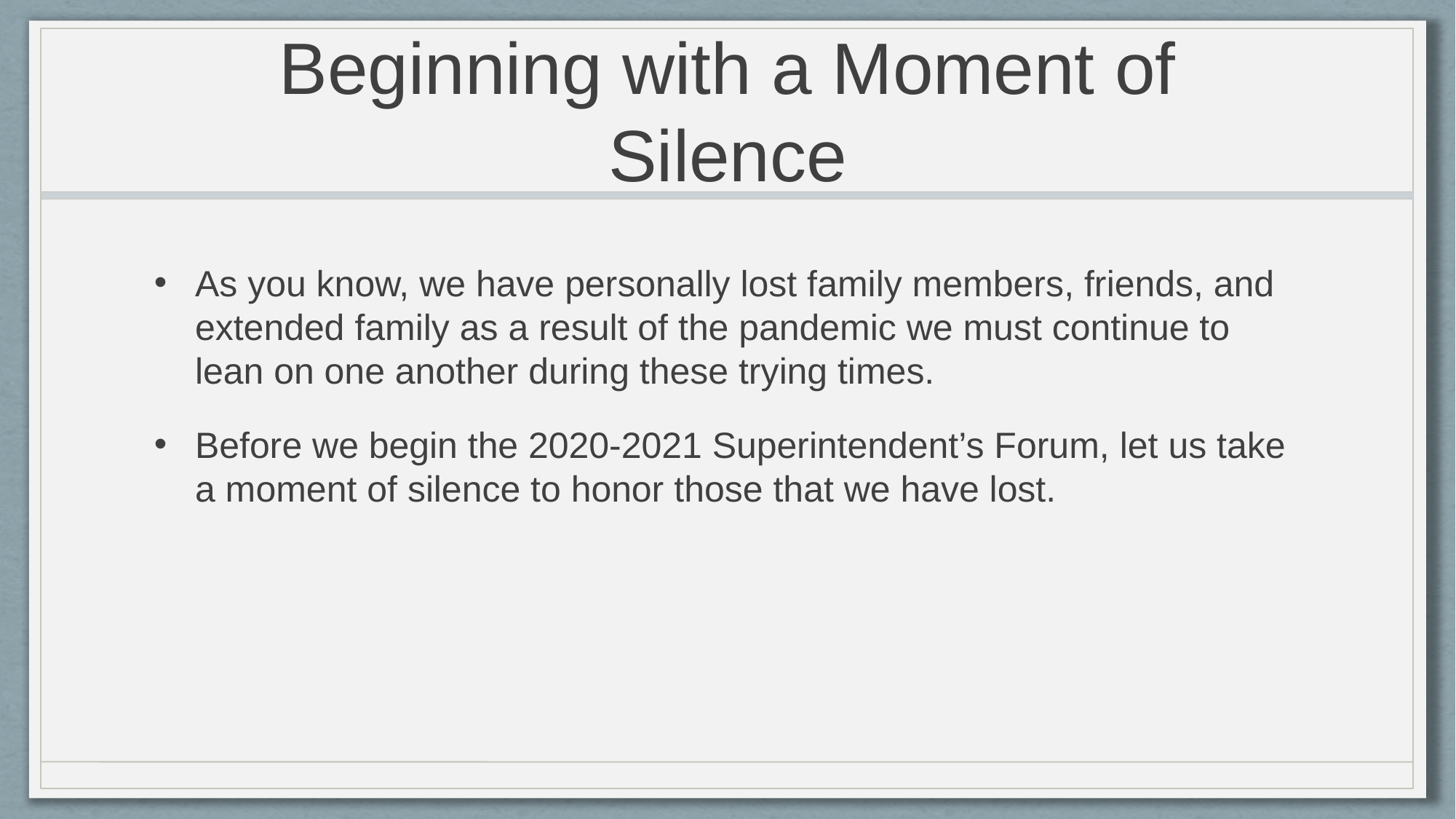

# Beginning with a Moment of Silence
As you know, we have personally lost family members, friends, and extended family as a result of the pandemic we must continue to lean on one another during these trying times.
Before we begin the 2020-2021 Superintendent’s Forum, let us take a moment of silence to honor those that we have lost.